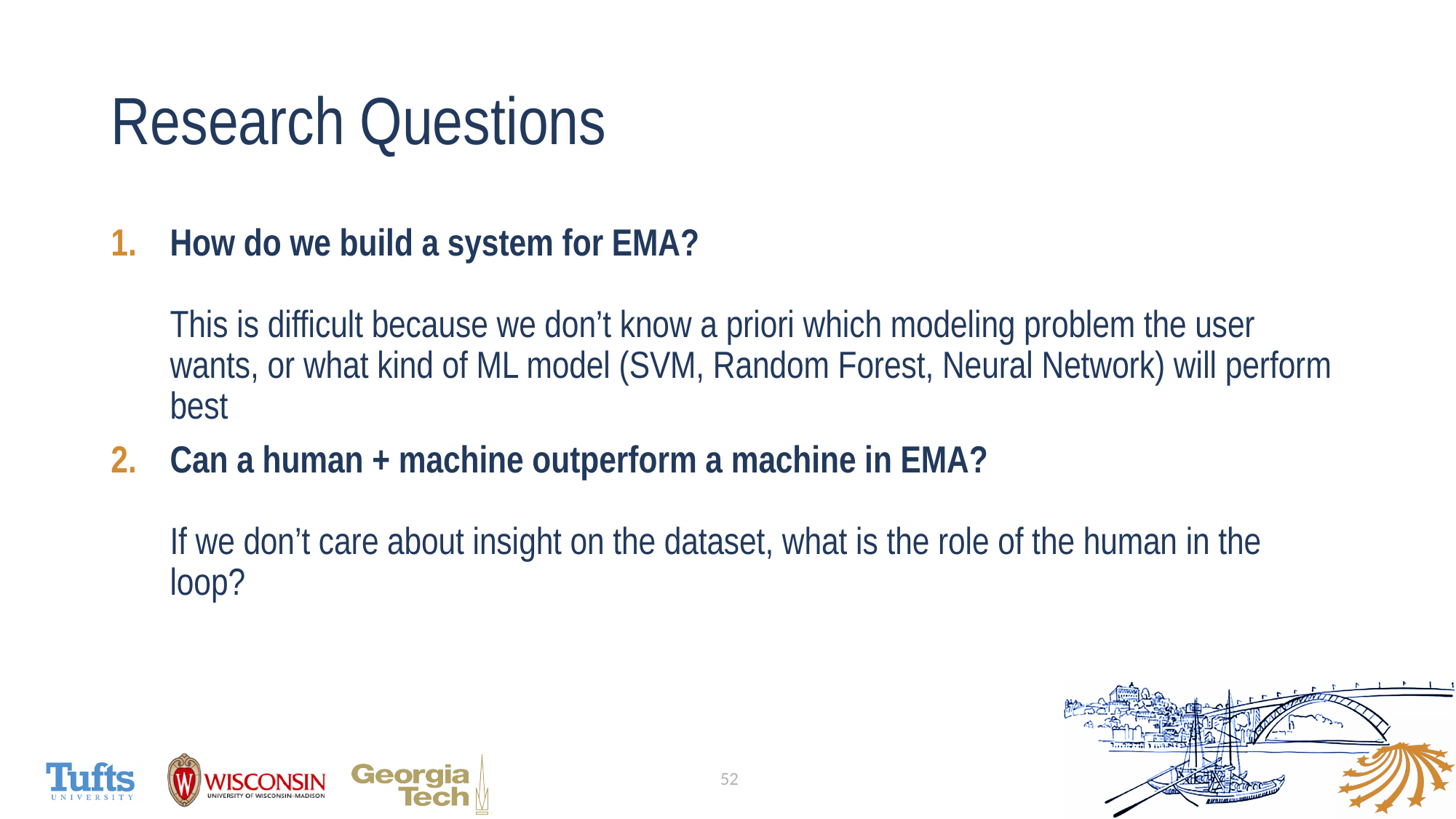

# Research Questions
How do we build a system for EMA?
This is difficult because we don’t know a priori which modeling problem the user wants, or what kind of ML model (SVM, Random Forest, Neural Network) will perform best
Can a human + machine outperform a machine in EMA?
If we don’t care about insight on the dataset, what is the role of the human in the loop?

52